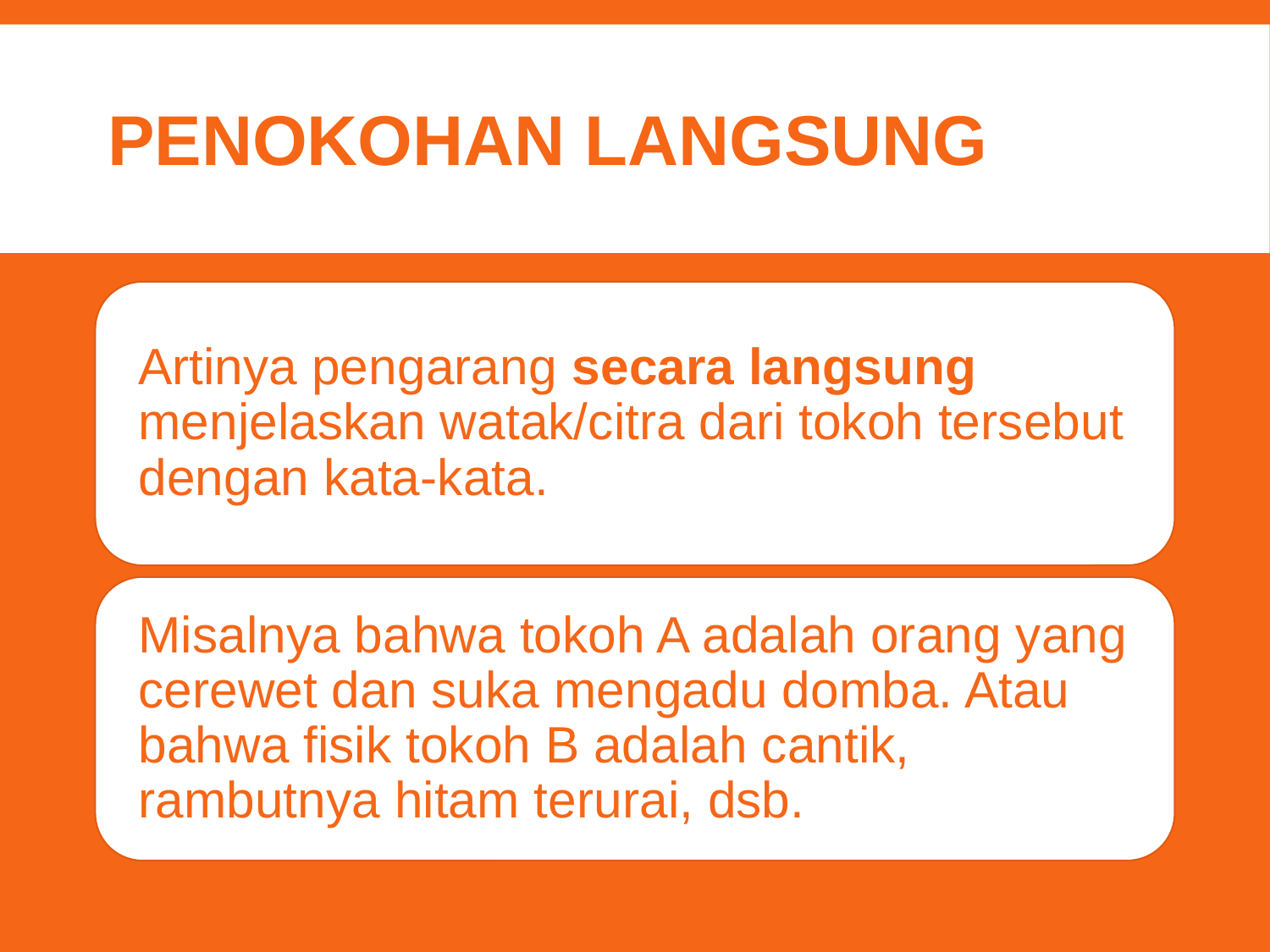

# Penokohan Langsung
Artinya pengarang secara langsung menjelaskan watak/citra dari tokoh tersebut dengan kata-kata.
Misalnya bahwa tokoh A adalah orang yang cerewet dan suka mengadu domba. Atau bahwa fisik tokoh B adalah cantik, rambutnya hitam terurai, dsb.